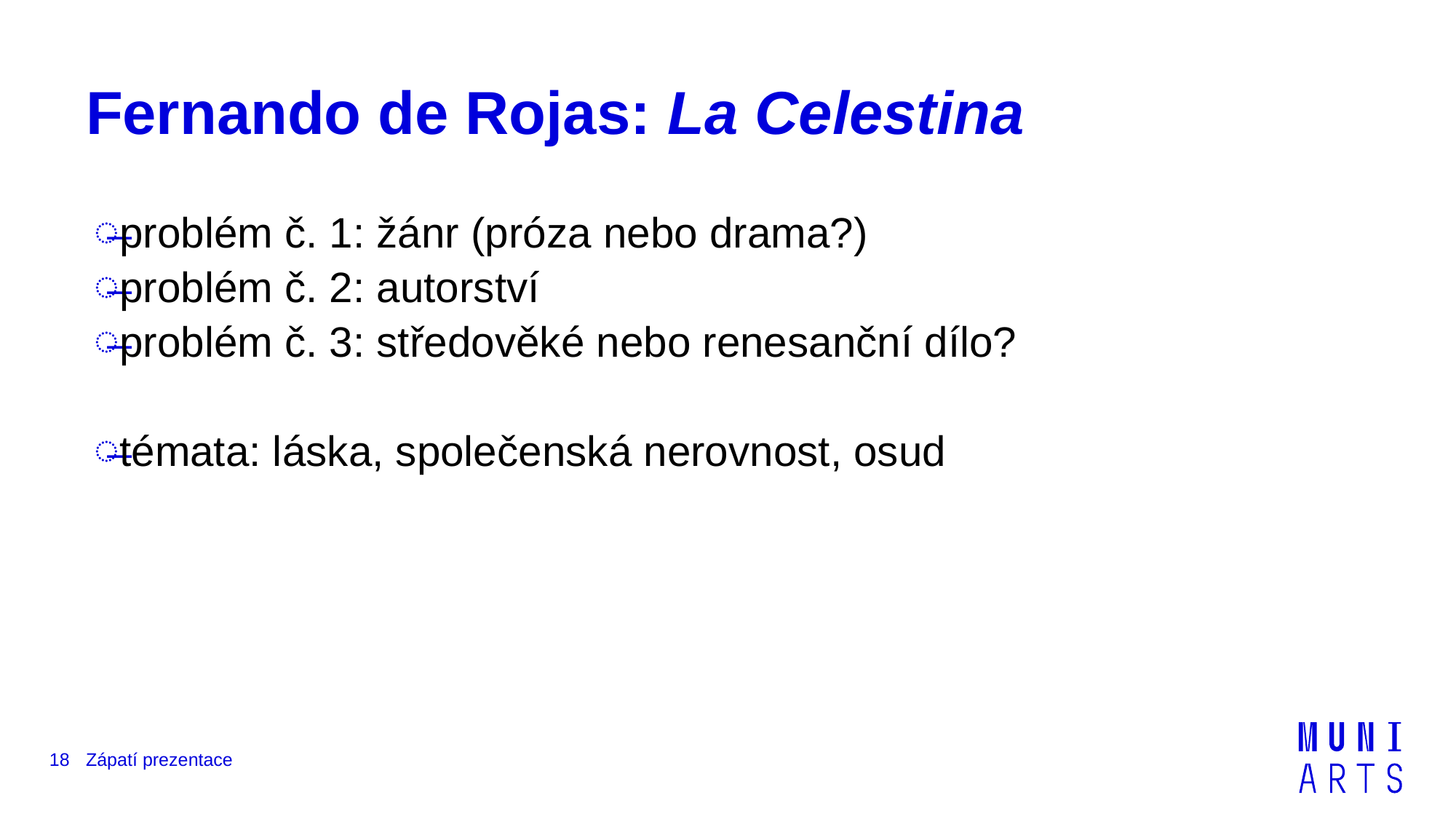

# Fernando de Rojas: La Celestina
problém č. 1: žánr (próza nebo drama?)
problém č. 2: autorství
problém č. 3: středověké nebo renesanční dílo?

témata: láska, společenská nerovnost, osud
18
Zápatí prezentace